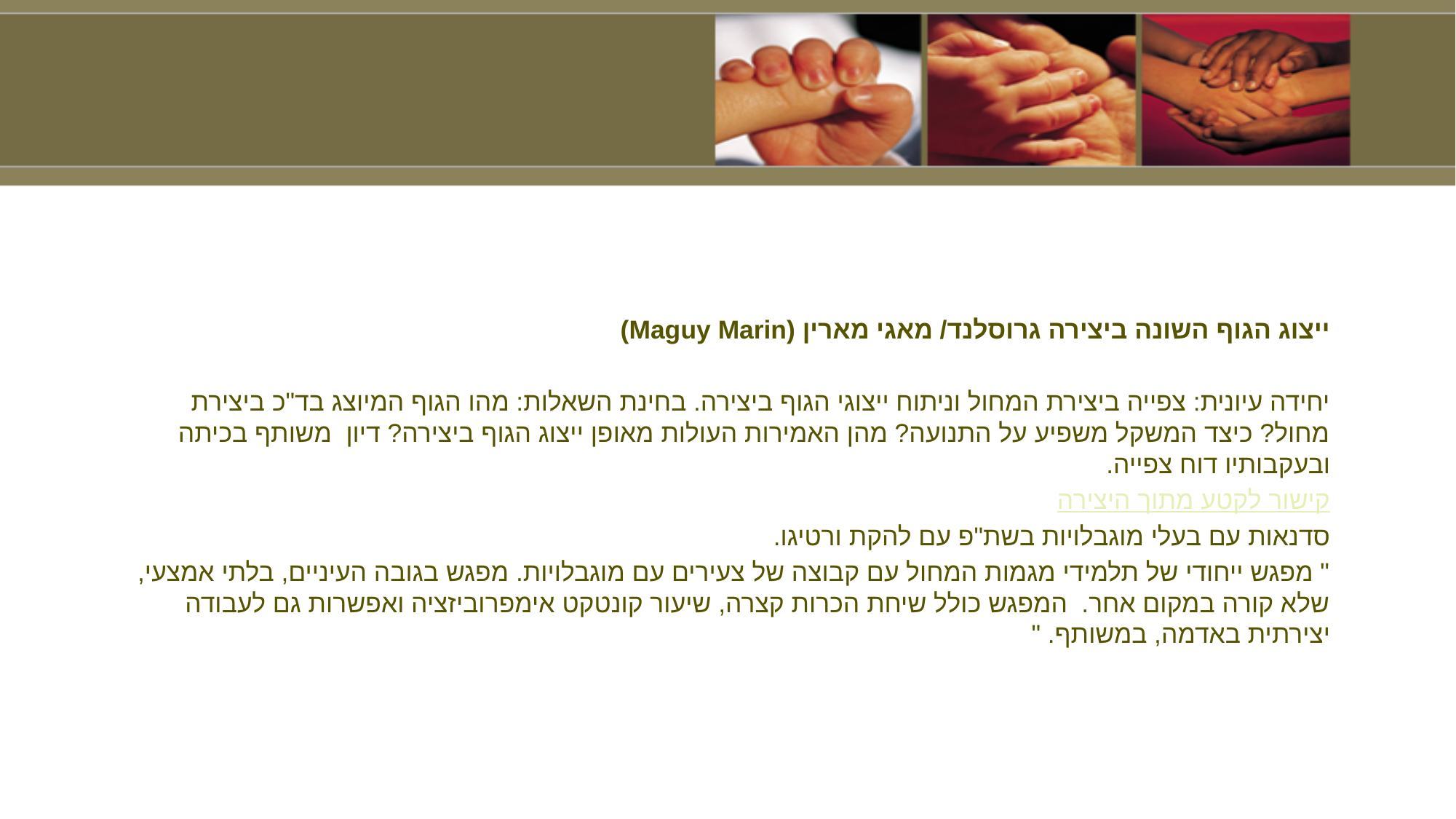

ייצוג הגוף השונה ביצירה גרוסלנד/ מאגי מארין (Maguy Marin)

יחידה עיונית: צפייה ביצירת המחול וניתוח ייצוגי הגוף ביצירה. בחינת השאלות: מהו הגוף המיוצג בד"כ ביצירת מחול? כיצד המשקל משפיע על התנועה? מהן האמירות העולות מאופן ייצוג הגוף ביצירה? דיון  משותף בכיתה ובעקבותיו דוח צפייה.
קישור לקטע מתוך היצירה
סדנאות עם בעלי מוגבלויות בשת"פ עם להקת ורטיגו.
" מפגש ייחודי של תלמידי מגמות המחול עם קבוצה של צעירים עם מוגבלויות. מפגש בגובה העיניים, בלתי אמצעי, שלא קורה במקום אחר.  המפגש כולל שיחת הכרות קצרה, שיעור קונטקט אימפרוביזציה ואפשרות גם לעבודה יצירתית באדמה, במשותף. "